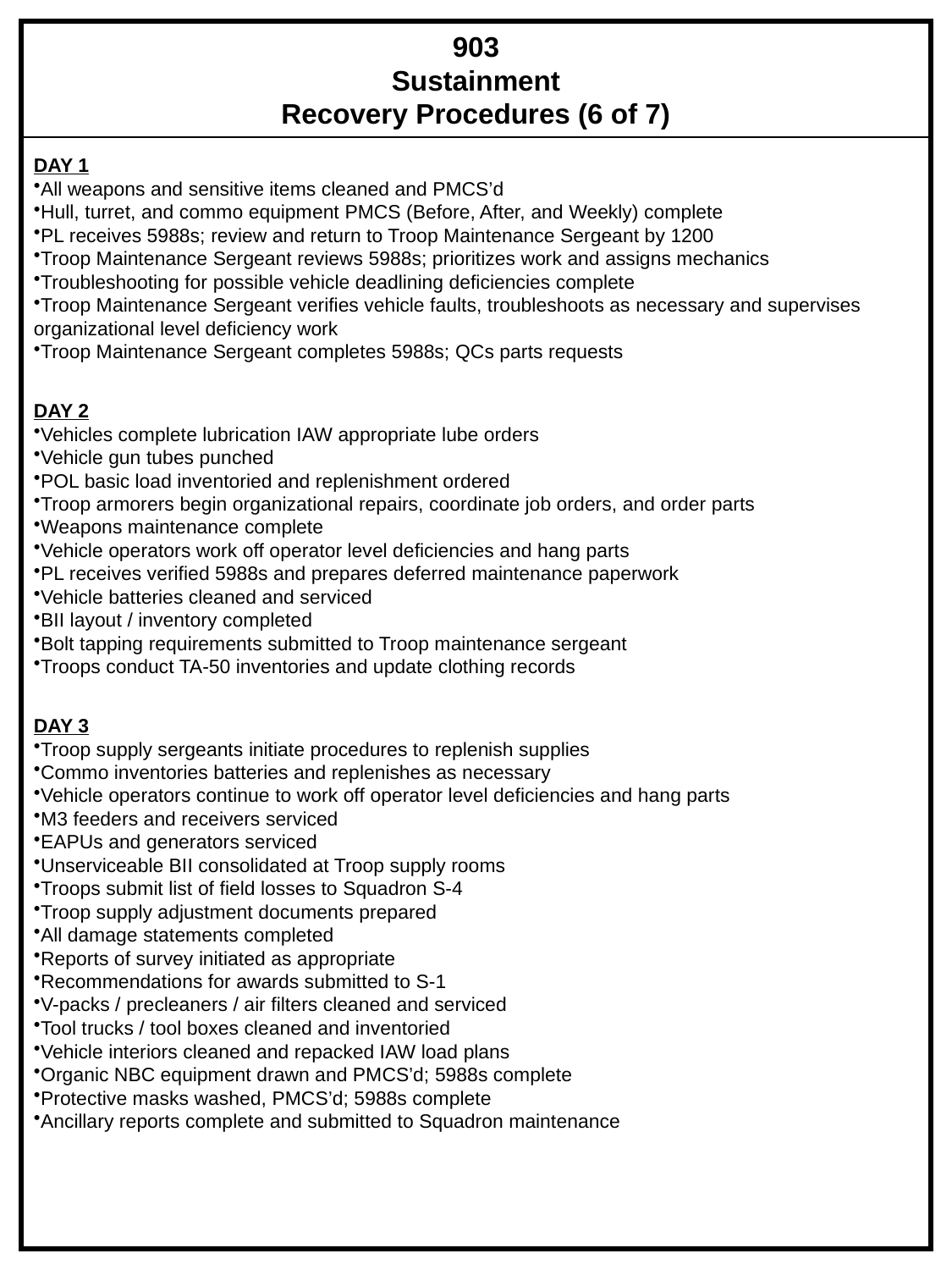

903
Sustainment
Recovery Procedures (6 of 7)
DAY 1
All weapons and sensitive items cleaned and PMCS’d
Hull, turret, and commo equipment PMCS (Before, After, and Weekly) complete
PL receives 5988s; review and return to Troop Maintenance Sergeant by 1200
Troop Maintenance Sergeant reviews 5988s; prioritizes work and assigns mechanics
Troubleshooting for possible vehicle deadlining deficiencies complete
Troop Maintenance Sergeant verifies vehicle faults, troubleshoots as necessary and supervises organizational level deficiency work
Troop Maintenance Sergeant completes 5988s; QCs parts requests

DAY 2
Vehicles complete lubrication IAW appropriate lube orders
Vehicle gun tubes punched
POL basic load inventoried and replenishment ordered
Troop armorers begin organizational repairs, coordinate job orders, and order parts
Weapons maintenance complete
Vehicle operators work off operator level deficiencies and hang parts
PL receives verified 5988s and prepares deferred maintenance paperwork
Vehicle batteries cleaned and serviced
BII layout / inventory completed
Bolt tapping requirements submitted to Troop maintenance sergeant
Troops conduct TA-50 inventories and update clothing records

DAY 3
Troop supply sergeants initiate procedures to replenish supplies
Commo inventories batteries and replenishes as necessary
Vehicle operators continue to work off operator level deficiencies and hang parts
M3 feeders and receivers serviced
EAPUs and generators serviced
Unserviceable BII consolidated at Troop supply rooms
Troops submit list of field losses to Squadron S-4
Troop supply adjustment documents prepared
All damage statements completed
Reports of survey initiated as appropriate
Recommendations for awards submitted to S-1
V-packs / precleaners / air filters cleaned and serviced
Tool trucks / tool boxes cleaned and inventoried
Vehicle interiors cleaned and repacked IAW load plans
Organic NBC equipment drawn and PMCS’d; 5988s complete
Protective masks washed, PMCS’d; 5988s complete
Ancillary reports complete and submitted to Squadron maintenance